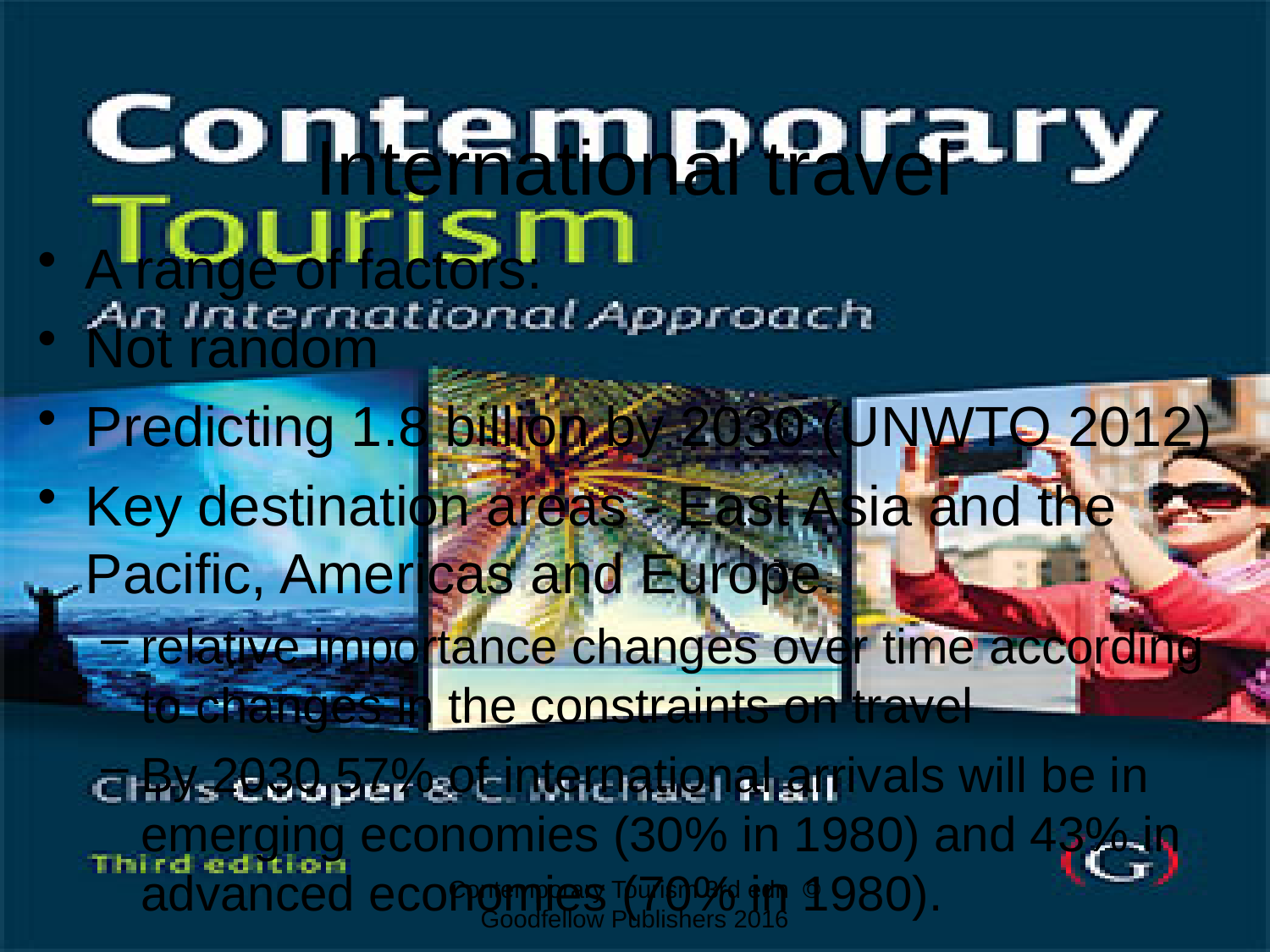

# International travel
A range of factors:
Not random
Predicting 1.8 billion by 2030 (UNWTO 2012)
Key destination areas - East Asia and the Pacific, Americas and Europe.
relative importance changes over time according to changes in the constraints on travel
By 2030 57% of international arrivals will be in emerging economies (30% in 1980) and 43% in advanced economies (70% in 1980).
Contemporary Tourism 3rd edn  © Goodfellow Publishers 2016